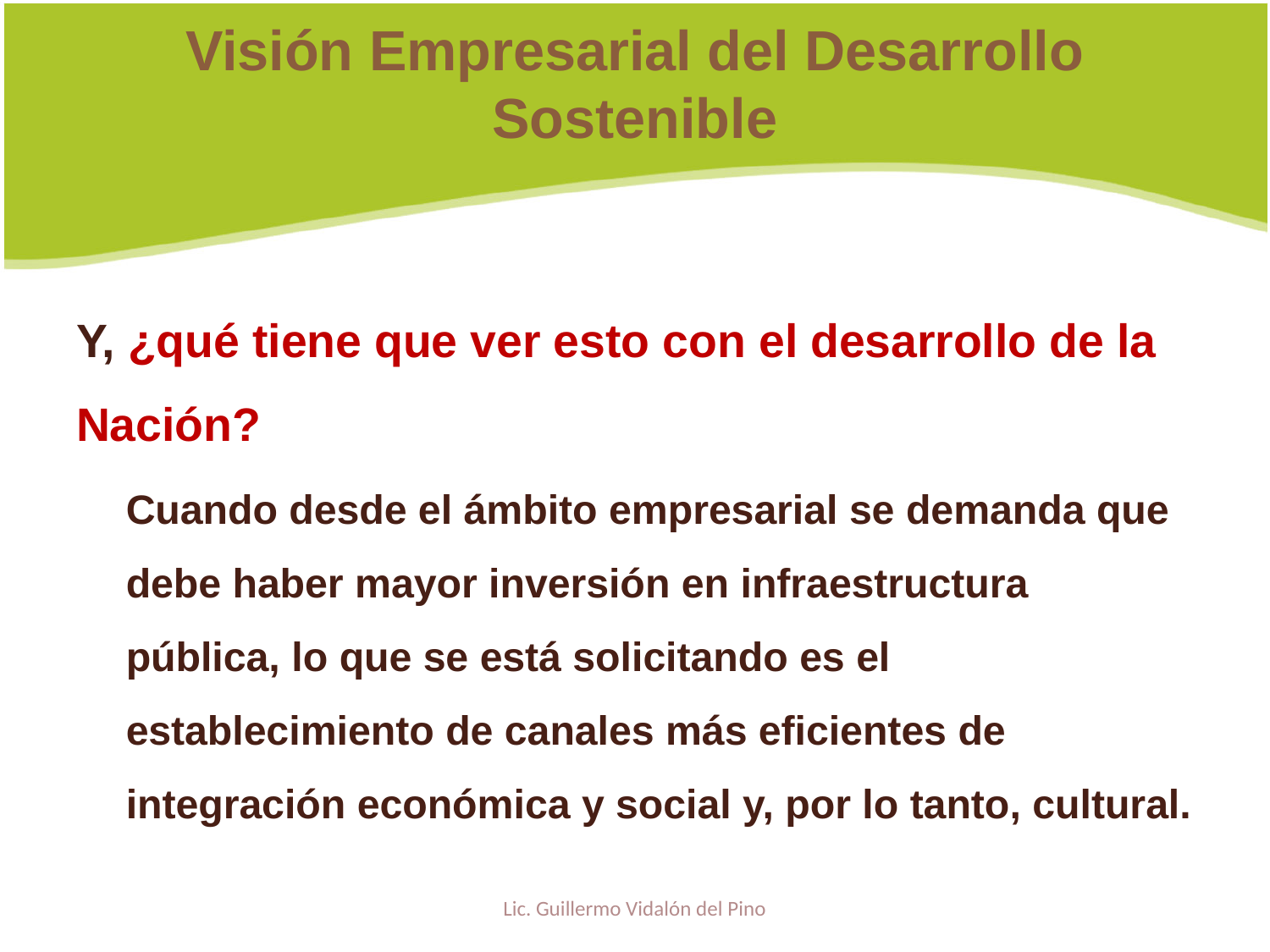

# Visión Empresarial del Desarrollo Sostenible
Y, ¿qué tiene que ver esto con el desarrollo de la Nación?
Cuando desde el ámbito empresarial se demanda que debe haber mayor inversión en infraestructura pública, lo que se está solicitando es el establecimiento de canales más eficientes de integración económica y social y, por lo tanto, cultural.
Lic. Guillermo Vidalón del Pino